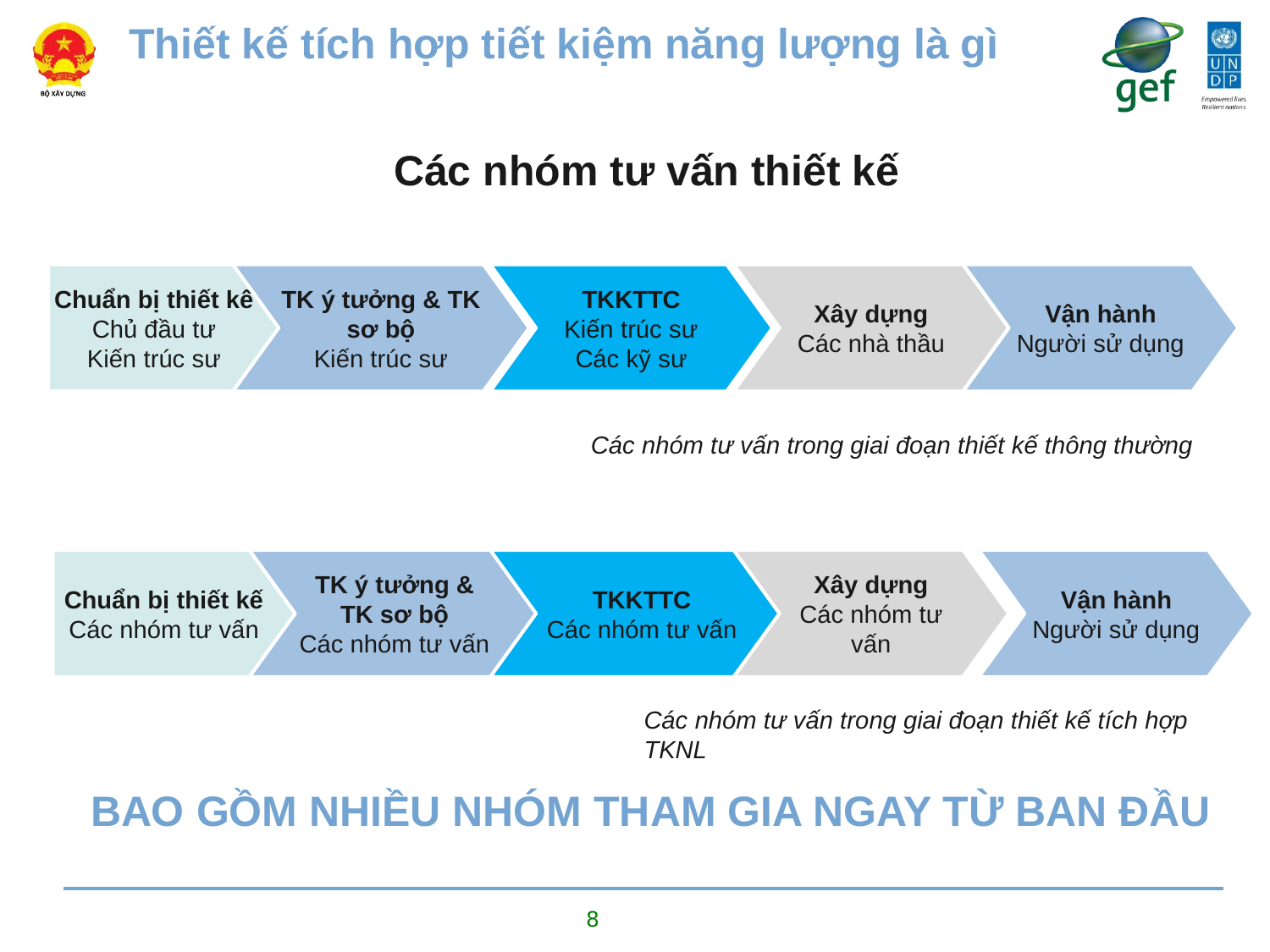

Thiết kế tích hợp tiết kiệm năng lượng là gì
Các nhóm tư vấn thiết kế
Chuẩn bị thiết kế
Chủ đầu tư
Kiến trúc sư
TK ý tưởng & TK sơ bộ
Kiến trúc sư
TKKTTC
Kiến trúc sư
Các kỹ sư
Xây dựng
Các nhà thầu
Vận hành
Người sử dụng
Các nhóm tư vấn trong giai đoạn thiết kế thông thường
Chuẩn bị thiết kế
Các nhóm tư vấn
TK ý tưởng & TK sơ bộ
Các nhóm tư vấn
TKKTTC
Các nhóm tư vấn
Xây dựng
Các nhóm tư vấn
Vận hành
Người sử dụng
Các nhóm tư vấn trong giai đoạn thiết kế tích hợp TKNL
BAO GỒM NHIỀU NHÓM THAM GIA NGAY TỪ BAN ĐẦU
8